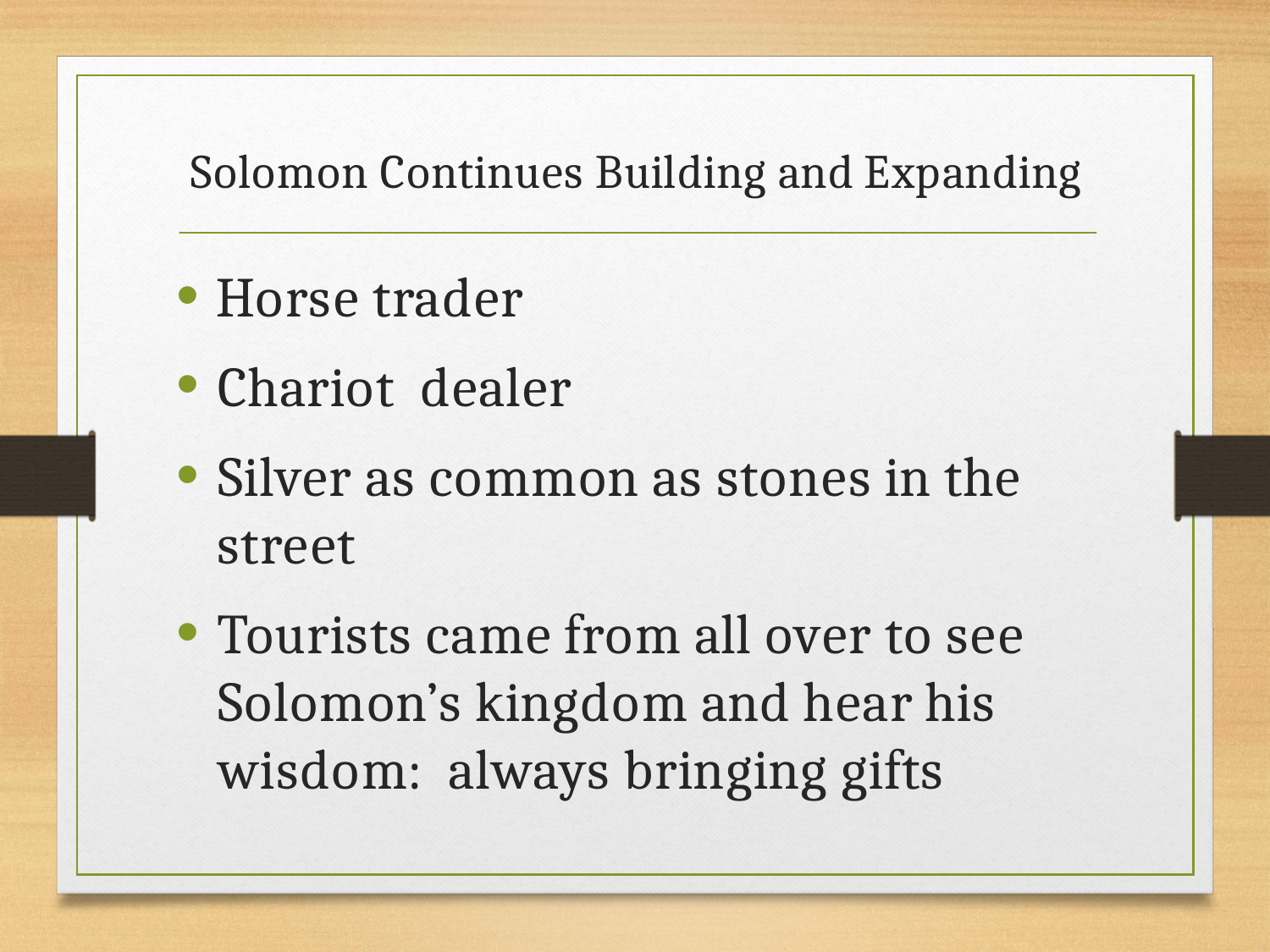

# Solomon Continues Building and Expanding
Horse trader
Chariot  dealer
Silver as common as stones in the street
Tourists came from all over to see Solomon’s kingdom and hear his wisdom:  always bringing gifts